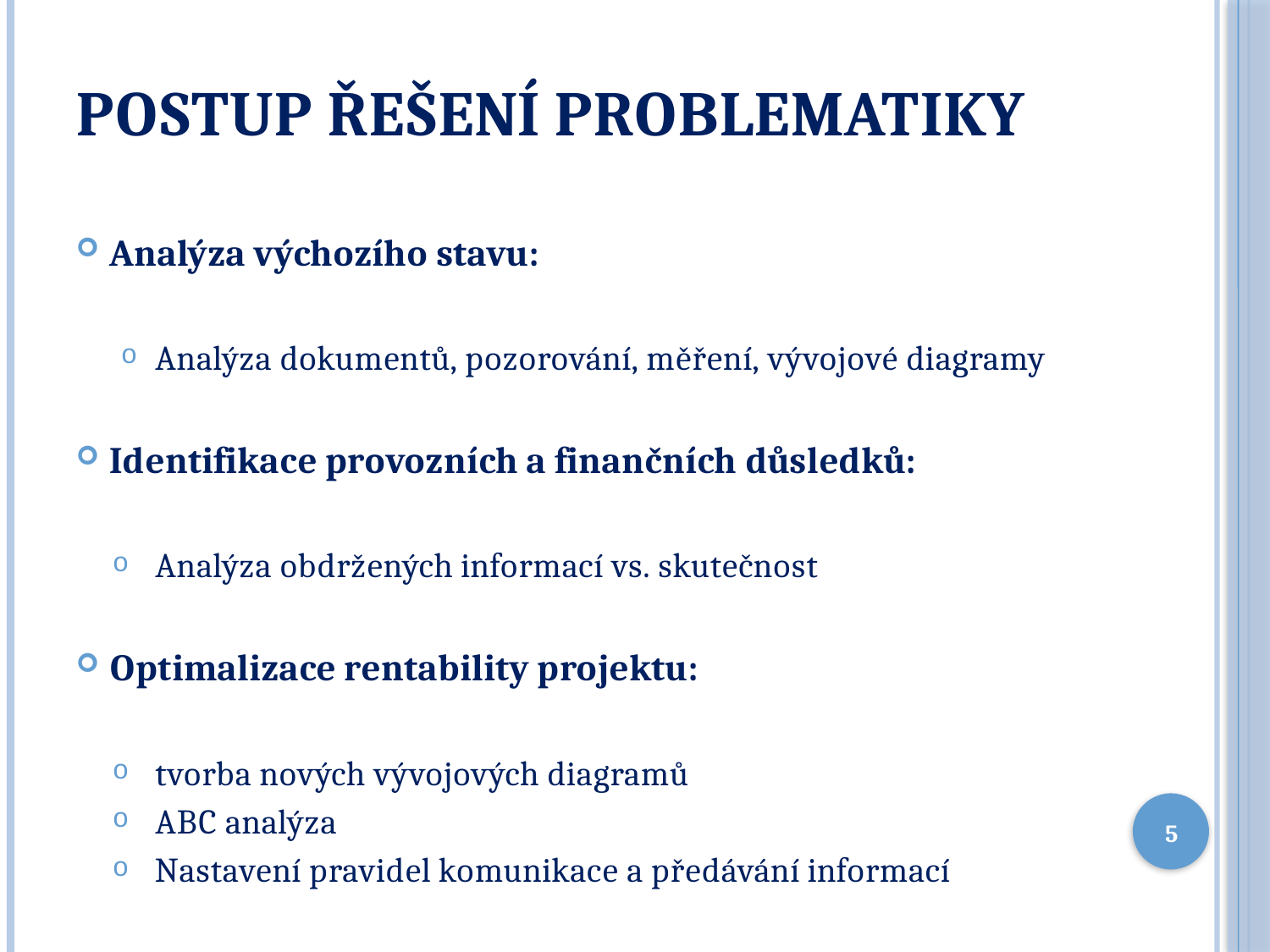

# Postup řešení problematiky
Analýza výchozího stavu:

Analýza dokumentů, pozorování, měření, vývojové diagramy

Identifikace provozních a finančních důsledků:

Analýza obdržených informací vs. skutečnost

Optimalizace rentability projektu:

tvorba nových vývojových diagramů
ABC analýza
Nastavení pravidel komunikace a předávání informací

5